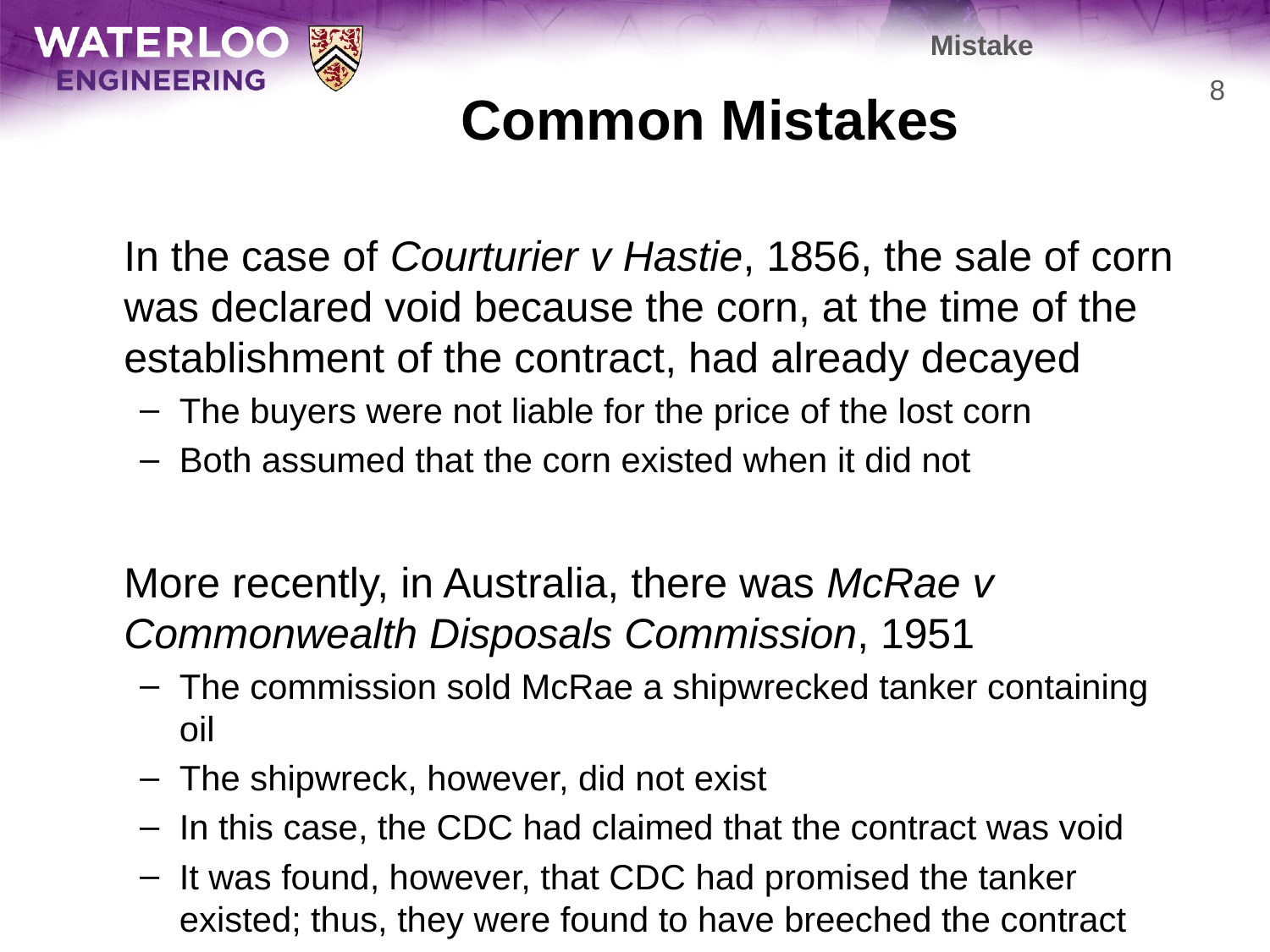

Mistake
# Common Mistakes
8
	In the case of Courturier v Hastie, 1856, the sale of corn was declared void because the corn, at the time of the establishment of the contract, had already decayed
The buyers were not liable for the price of the lost corn
Both assumed that the corn existed when it did not

	More recently, in Australia, there was McRae v Commonwealth Disposals Commission, 1951
The commission sold McRae a shipwrecked tanker containing oil
The shipwreck, however, did not exist
In this case, the CDC had claimed that the contract was void
It was found, however, that CDC had promised the tanker existed; thus, they were found to have breeched the contract